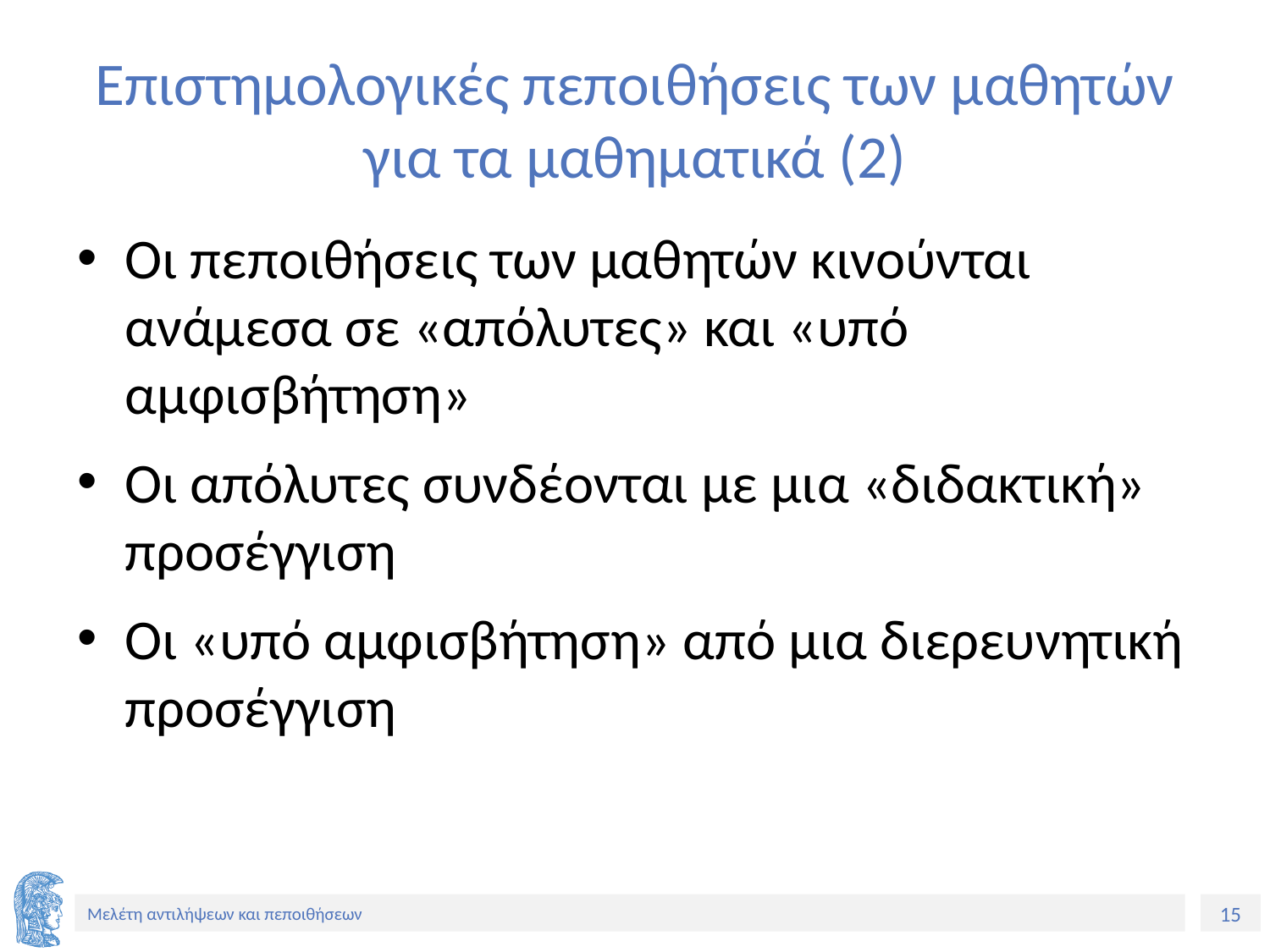

# Επιστημολογικές πεποιθήσεις των μαθητών για τα μαθηματικά (2)
Οι πεποιθήσεις των μαθητών κινούνται ανάμεσα σε «απόλυτες» και «υπό αμφισβήτηση»
Οι απόλυτες συνδέονται με μια «διδακτική» προσέγγιση
Οι «υπό αμφισβήτηση» από μια διερευνητική προσέγγιση